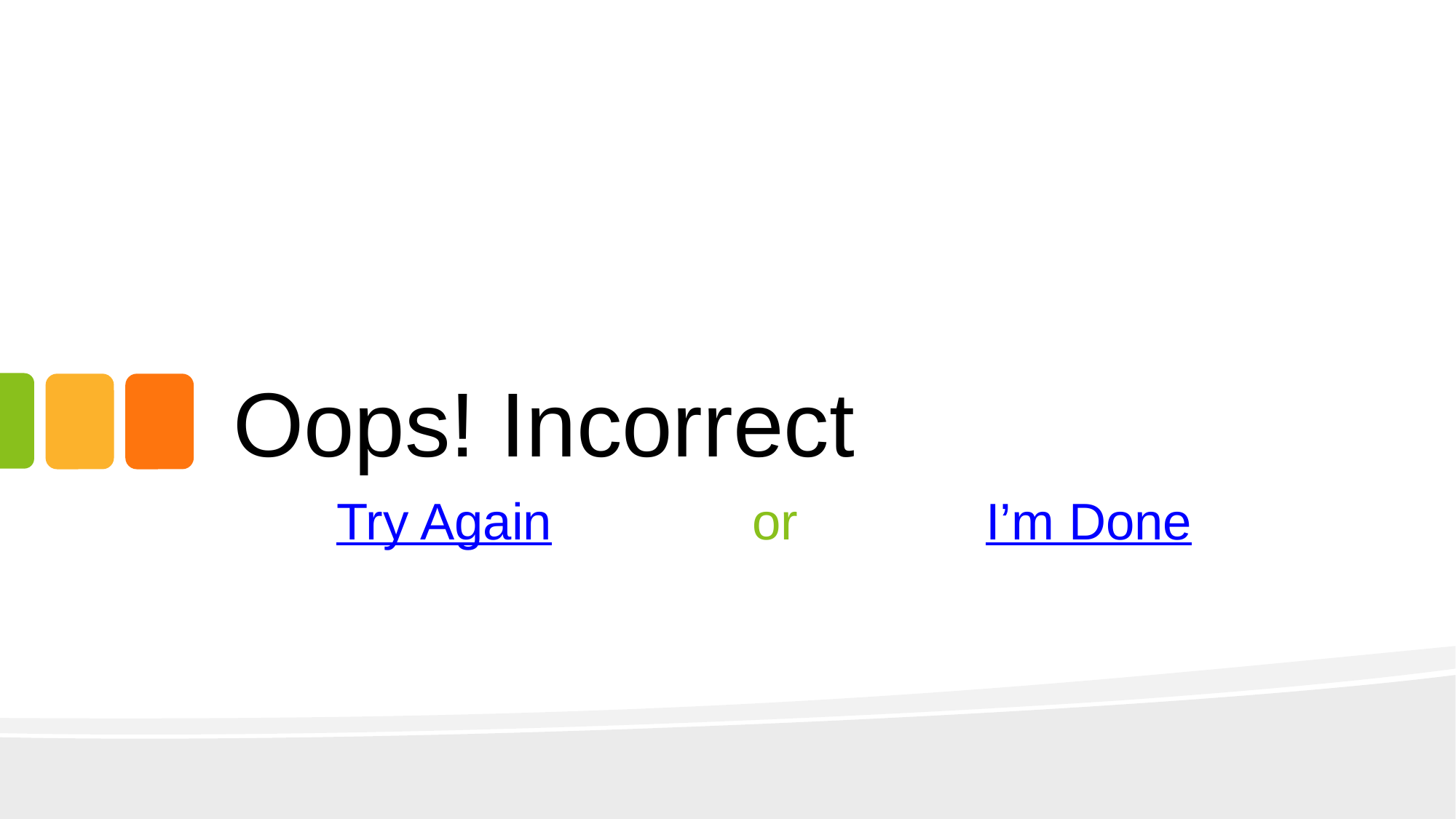

# Oops! Incorrect
Try Again              or             I’m Done